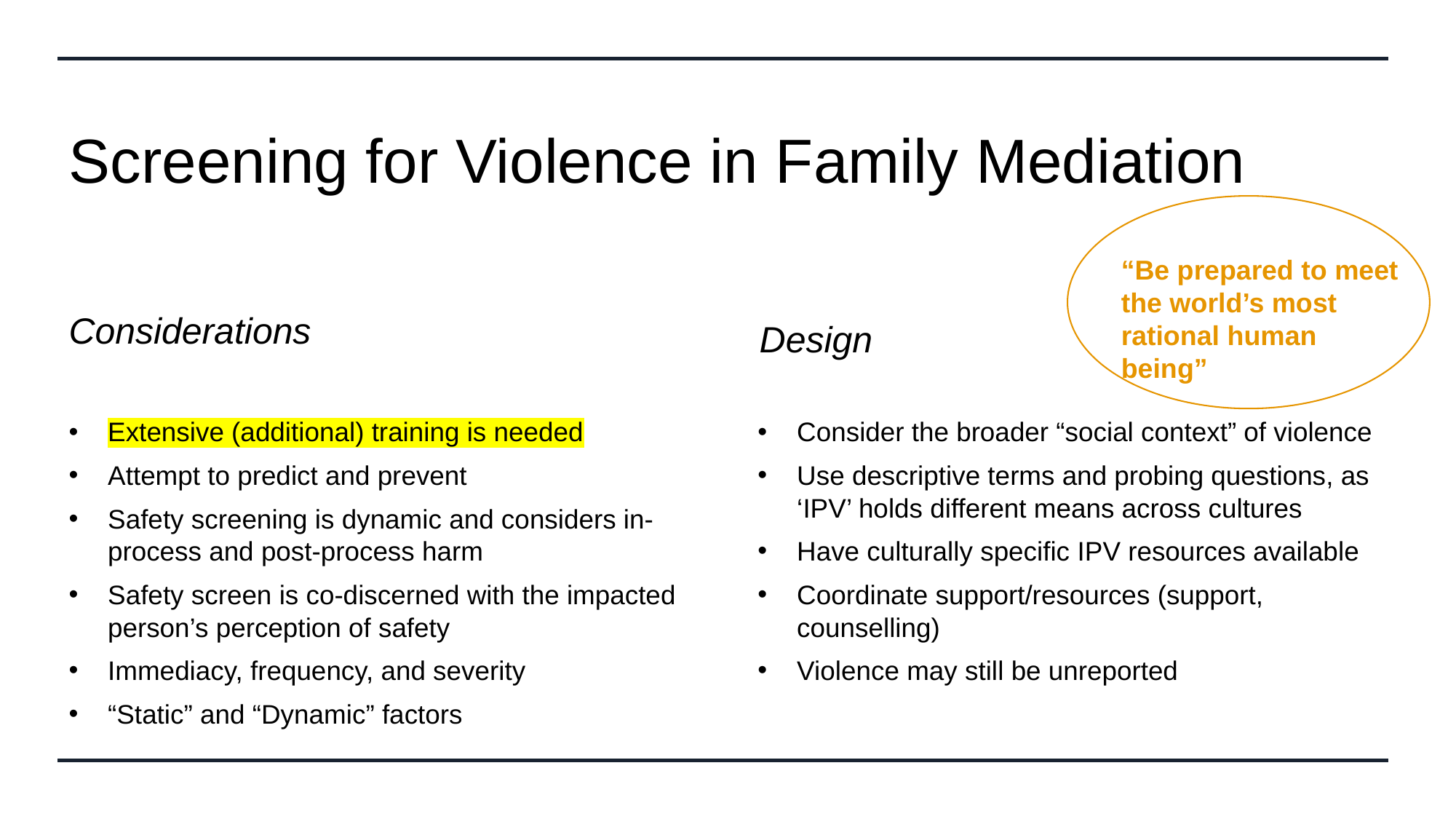

# Screening for Violence in Family Mediation

“Be prepared to meet the world’s most rational human being”
Considerations
Design
Extensive (additional) training is needed
Attempt to predict and prevent
Safety screening is dynamic and considers in-process and post-process harm
Safety screen is co-discerned with the impacted person’s perception of safety
Immediacy, frequency, and severity
“Static” and “Dynamic” factors
Consider the broader “social context” of violence
Use descriptive terms and probing questions, as ‘IPV’ holds different means across cultures
Have culturally specific IPV resources available
Coordinate support/resources (support, counselling)
Violence may still be unreported